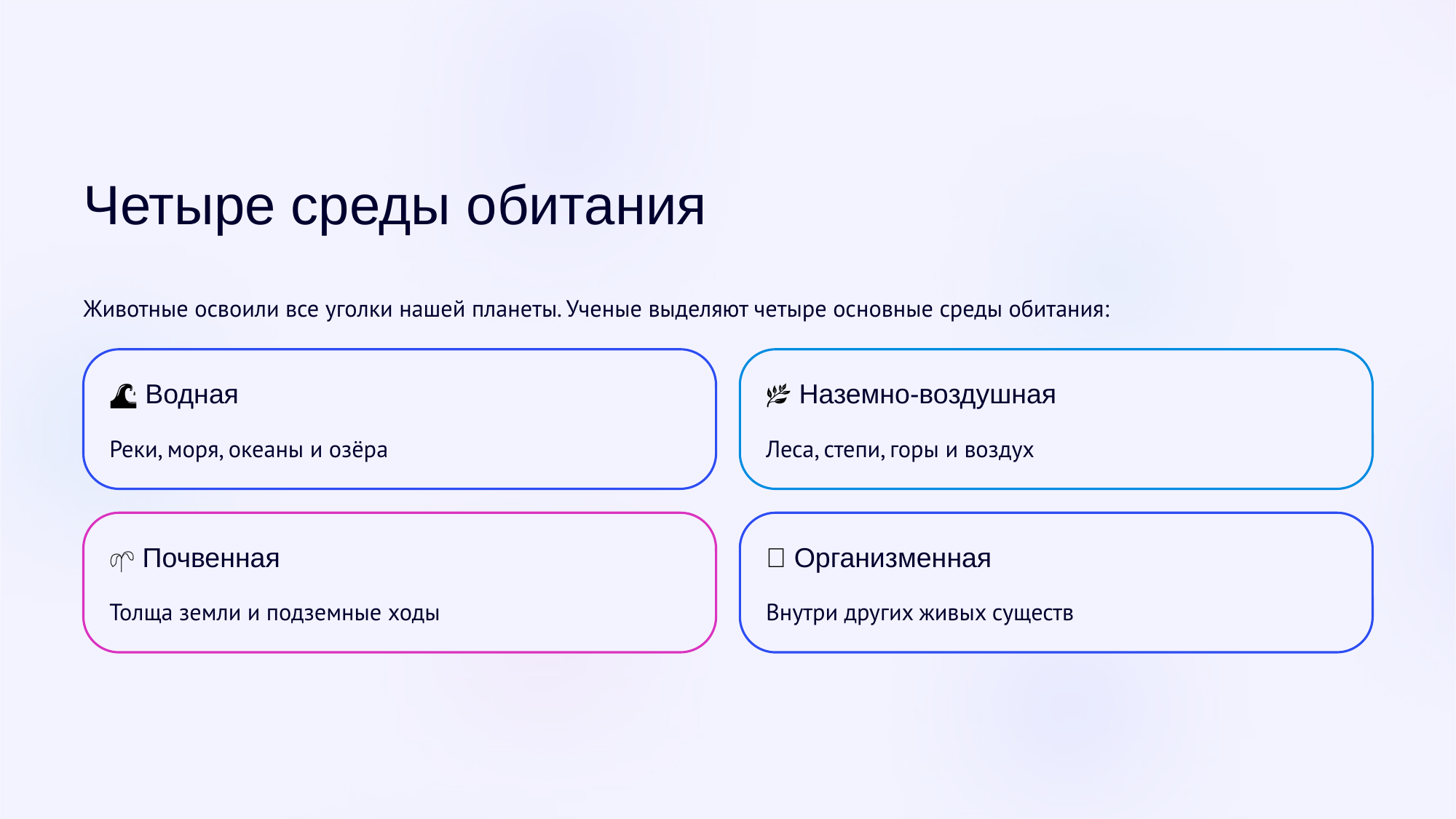

Четыре среды обитания
Животные освоили все уголки нашей планеты. Ученые выделяют четыре основные среды обитания:

🌊 Водная
🌿 Наземно-воздушная
Реки, моря, океаны и озёра
Леса, степи, горы и воздух

🌱 Почвенная
🦠 Организменная
Толща земли и подземные ходы
Внутри других живых существ